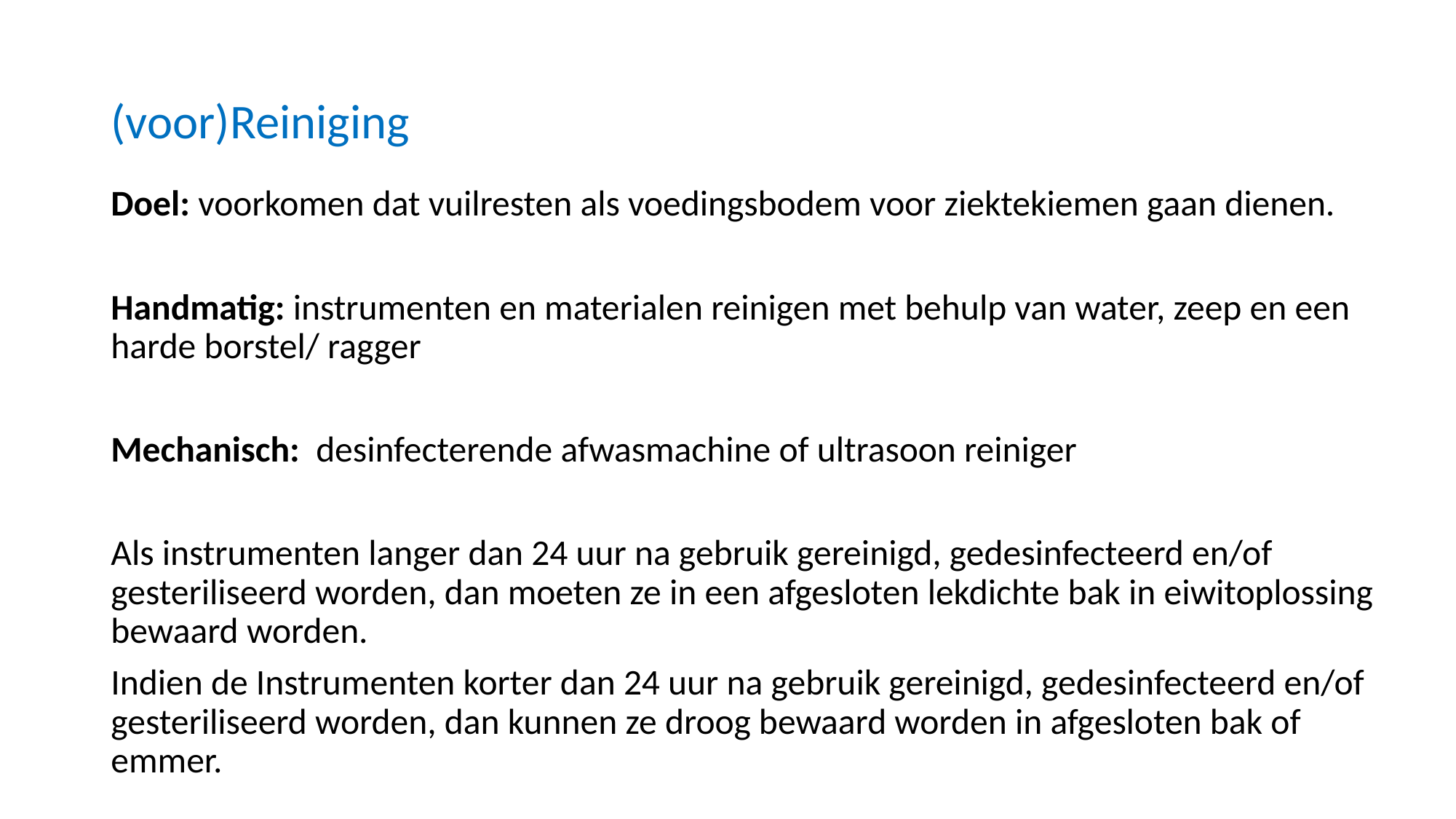

# (voor)Reiniging
Doel: voorkomen dat vuilresten als voedingsbodem voor ziektekiemen gaan dienen.

Handmatig: instrumenten en materialen reinigen met behulp van water, zeep en een harde borstel/ ragger

Mechanisch:  desinfecterende afwasmachine of ultrasoon reiniger

Als instrumenten langer dan 24 uur na gebruik gereinigd, gedesinfecteerd en/of gesteriliseerd worden, dan moeten ze in een afgesloten lekdichte bak in eiwitoplossing bewaard worden.
Indien de Instrumenten korter dan 24 uur na gebruik gereinigd, gedesinfecteerd en/of gesteriliseerd worden, dan kunnen ze droog bewaard worden in afgesloten bak of emmer.